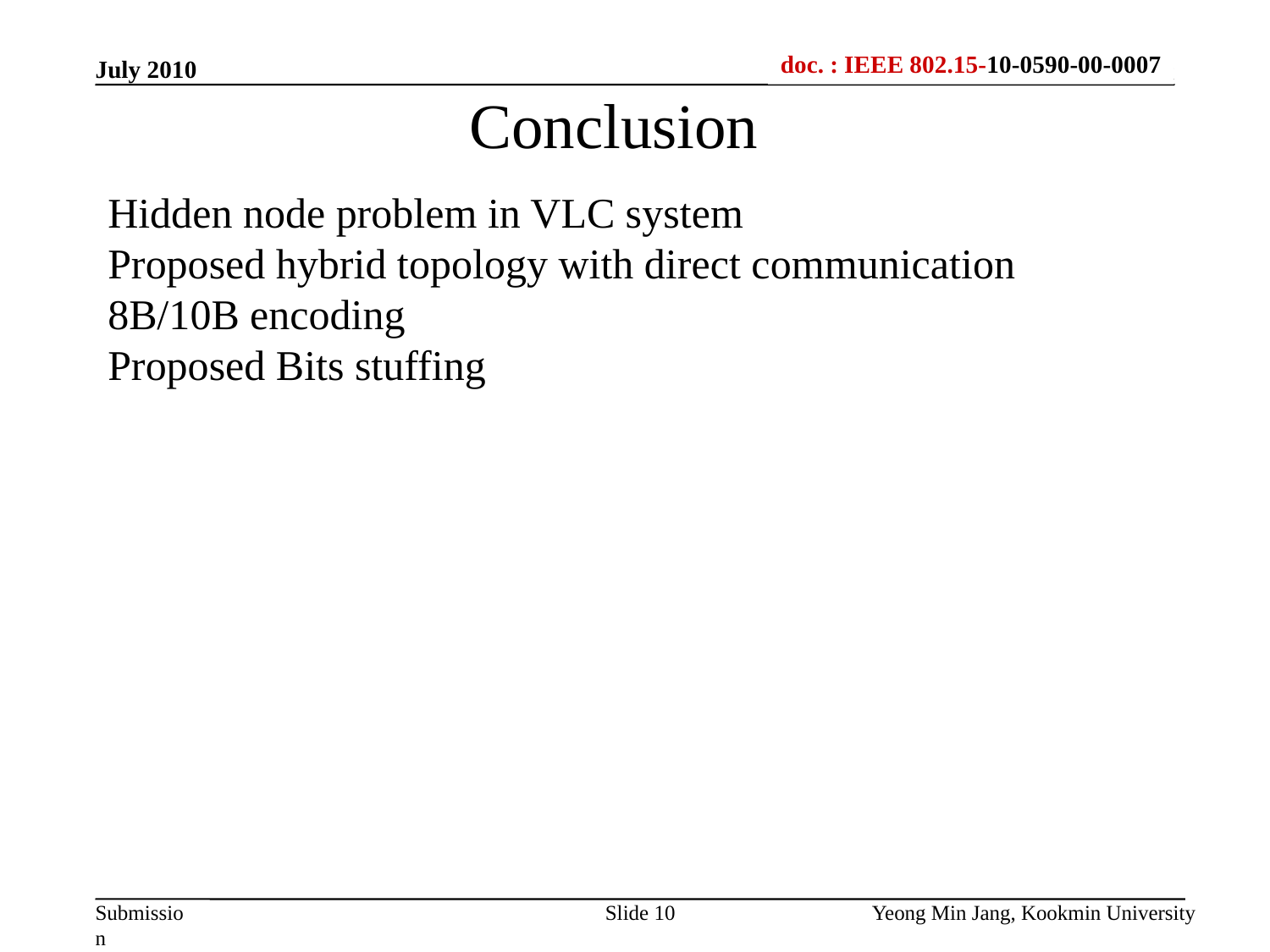

July 2010
Conclusion
Hidden node problem in VLC system
Proposed hybrid topology with direct communication
8B/10B encoding
Proposed Bits stuffing

Slide 10
Yeong Min Jang, Kookmin University